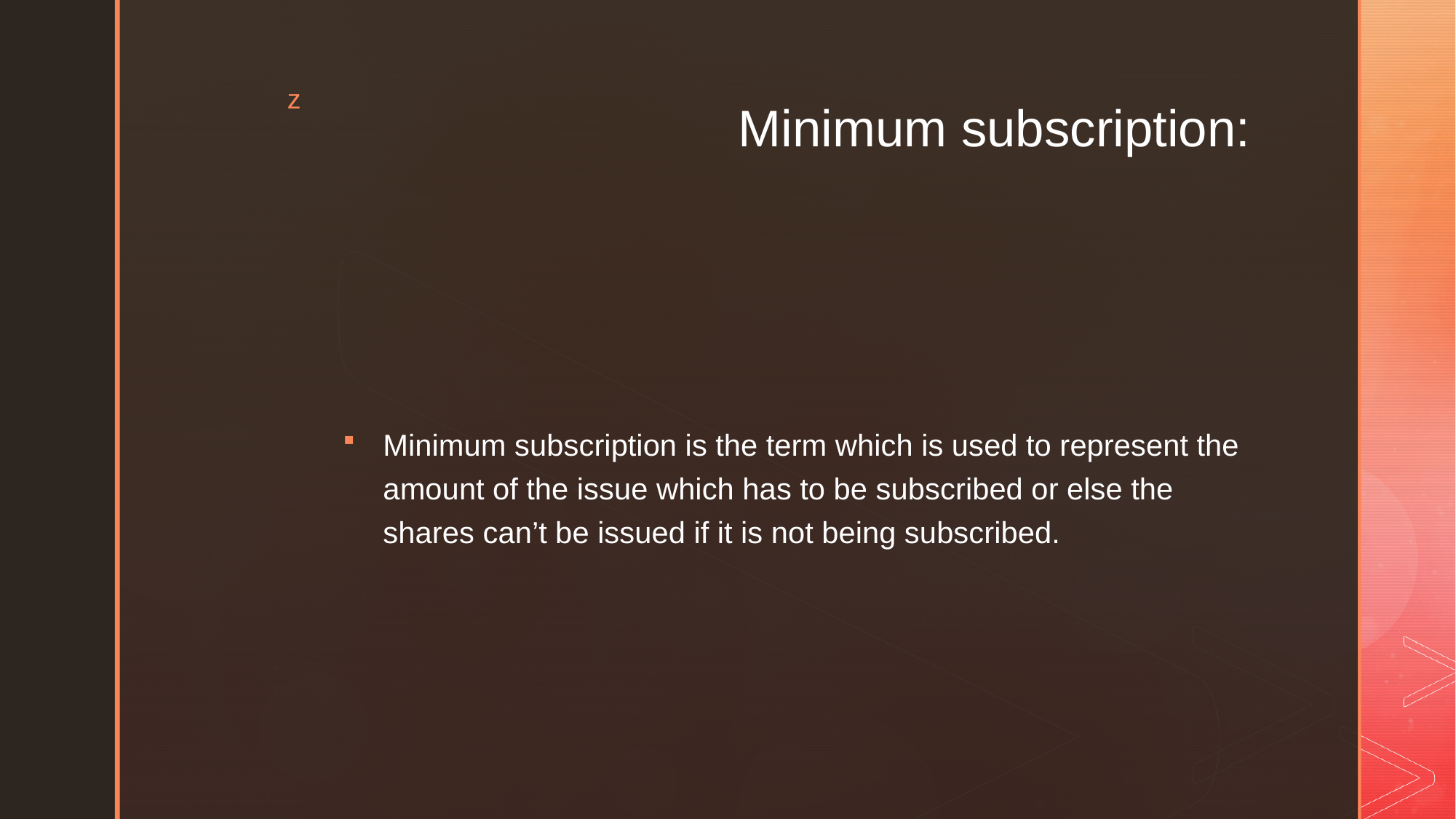

# Minimum subscription:
Minimum subscription is the term which is used to represent the amount of the issue which has to be subscribed or else the shares can’t be issued if it is not being subscribed.